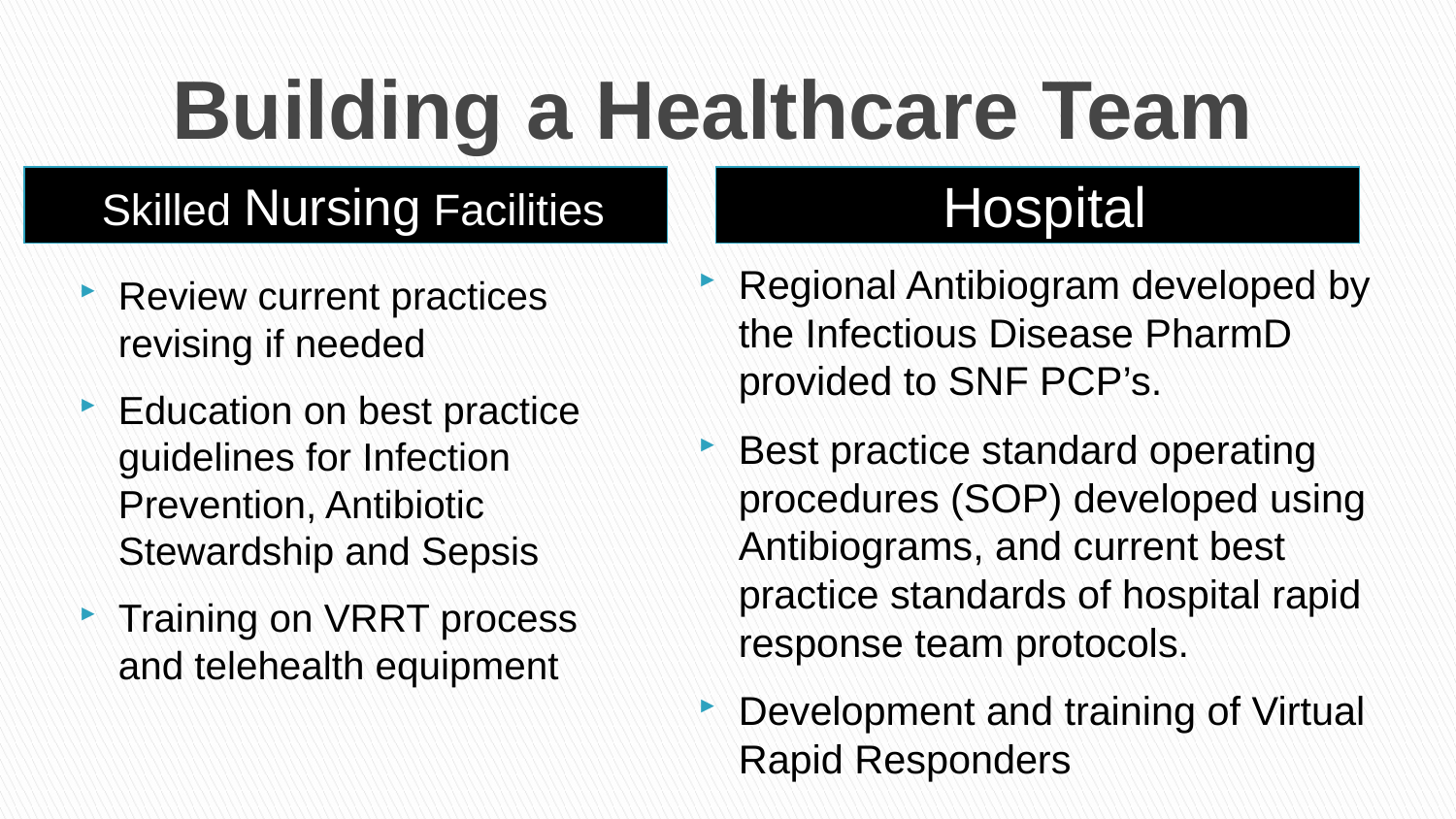

# Building a Healthcare Team
Skilled Nursing Facilities
Hospital
Regional Antibiogram developed by the Infectious Disease PharmD provided to SNF PCP’s.
Best practice standard operating procedures (SOP) developed using Antibiograms, and current best practice standards of hospital rapid response team protocols.
Development and training of Virtual Rapid Responders
Review current practices revising if needed
Education on best practice guidelines for Infection Prevention, Antibiotic Stewardship and Sepsis
Training on VRRT process and telehealth equipment